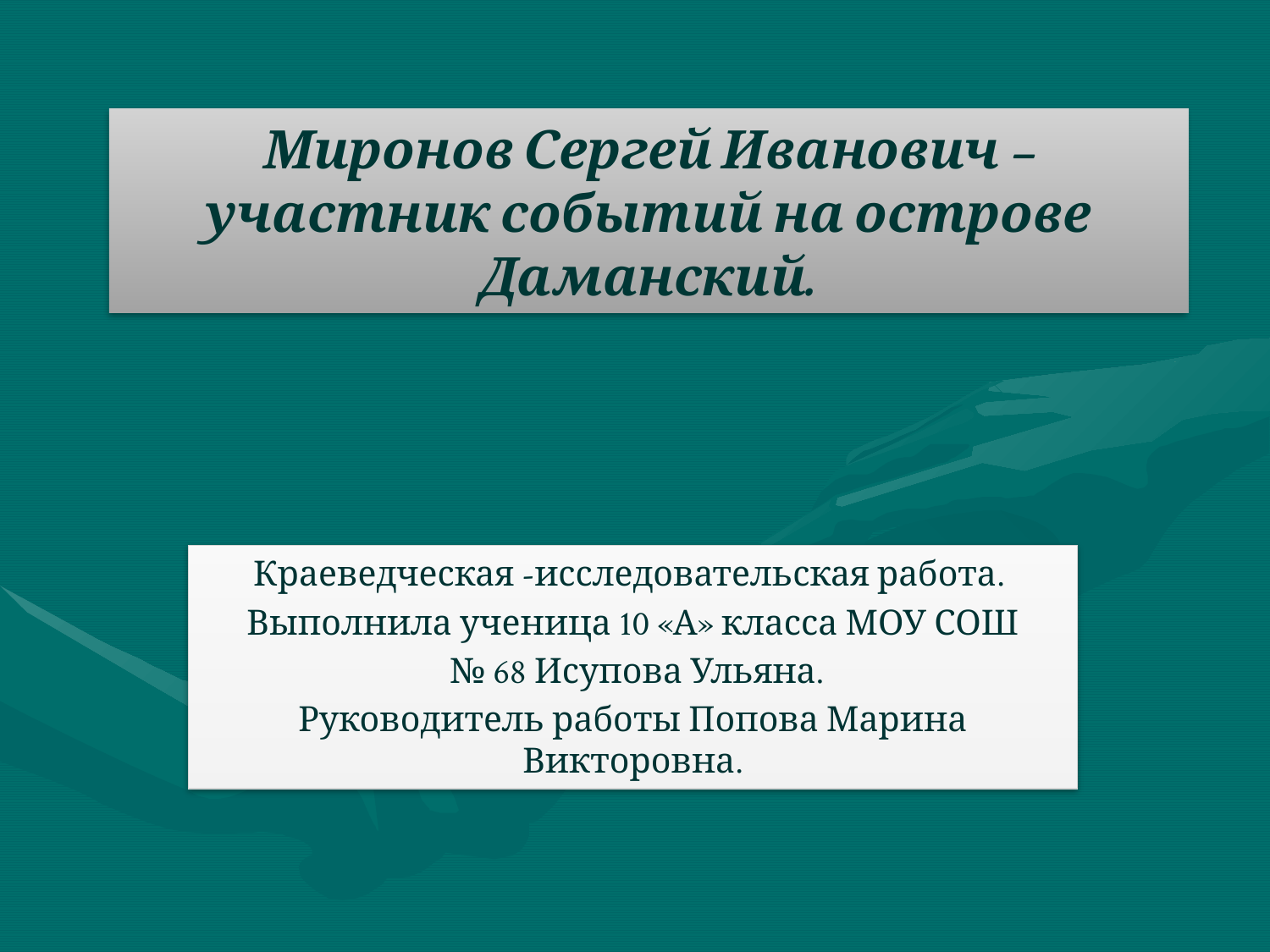

Миронов Сергей Иванович – участник событий на острове Даманский.
Краеведческая -исследовательская работа.
Выполнила ученица 10 «А» класса МОУ СОШ
 № 68 Исупова Ульяна.
Руководитель работы Попова Марина Викторовна.